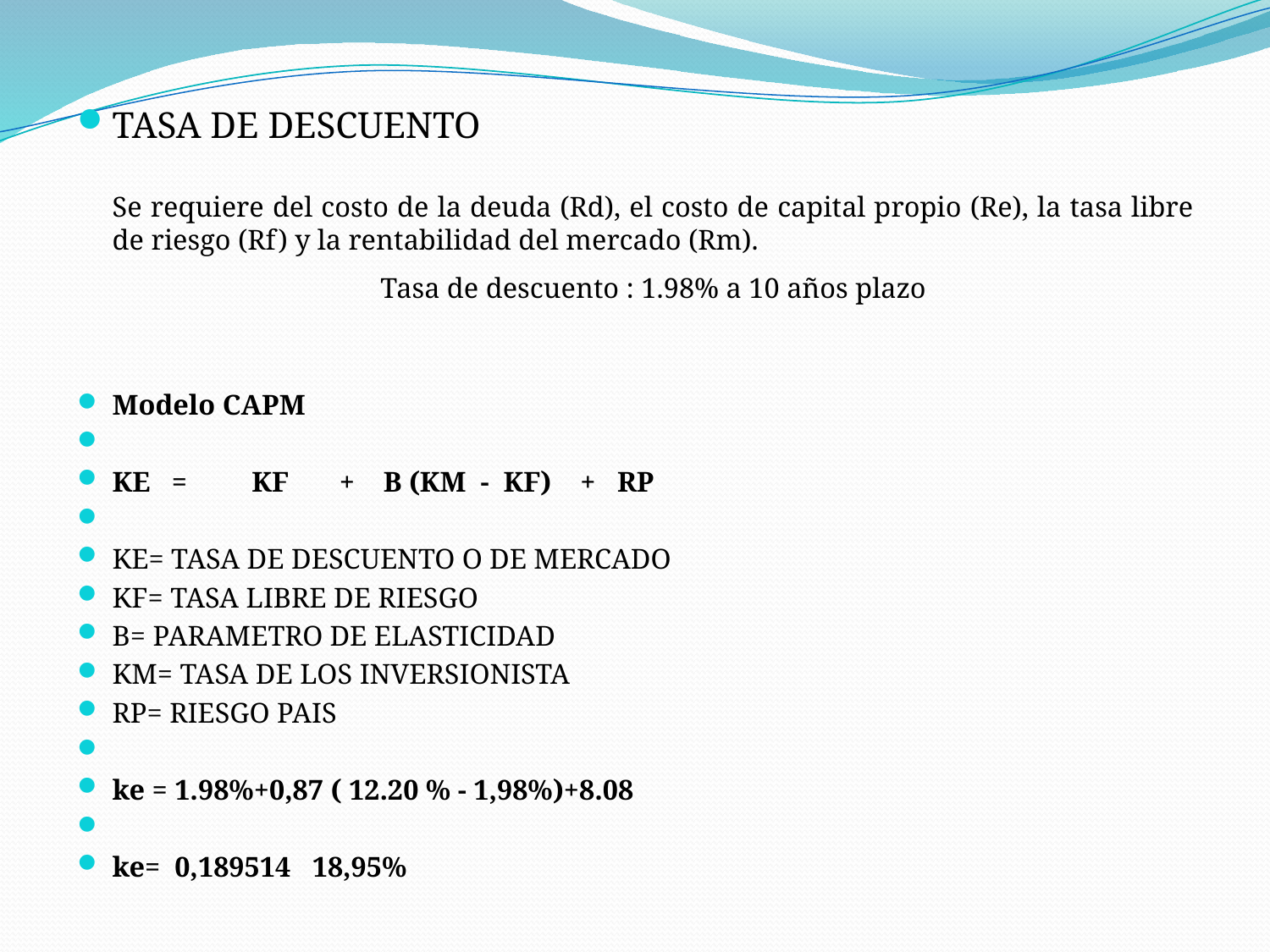

TASA DE DESCUENTO

	Se requiere del costo de la deuda (Rd), el costo de capital propio (Re), la tasa libre de riesgo (Rf) y la rentabilidad del mercado (Rm).
	Tasa de descuento : 1.98% a 10 años plazo

Modelo CAPM

KE   =         KF       +    B (KM  -  KF)    +   RP

KE= TASA DE DESCUENTO O DE MERCADO
KF= TASA LIBRE DE RIESGO
B= PARAMETRO DE ELASTICIDAD
KM= TASA DE LOS INVERSIONISTA
RP= RIESGO PAIS

ke = 1.98%+0,87 ( 12.20 % - 1,98%)+8.08

ke=  0,189514   18,95%